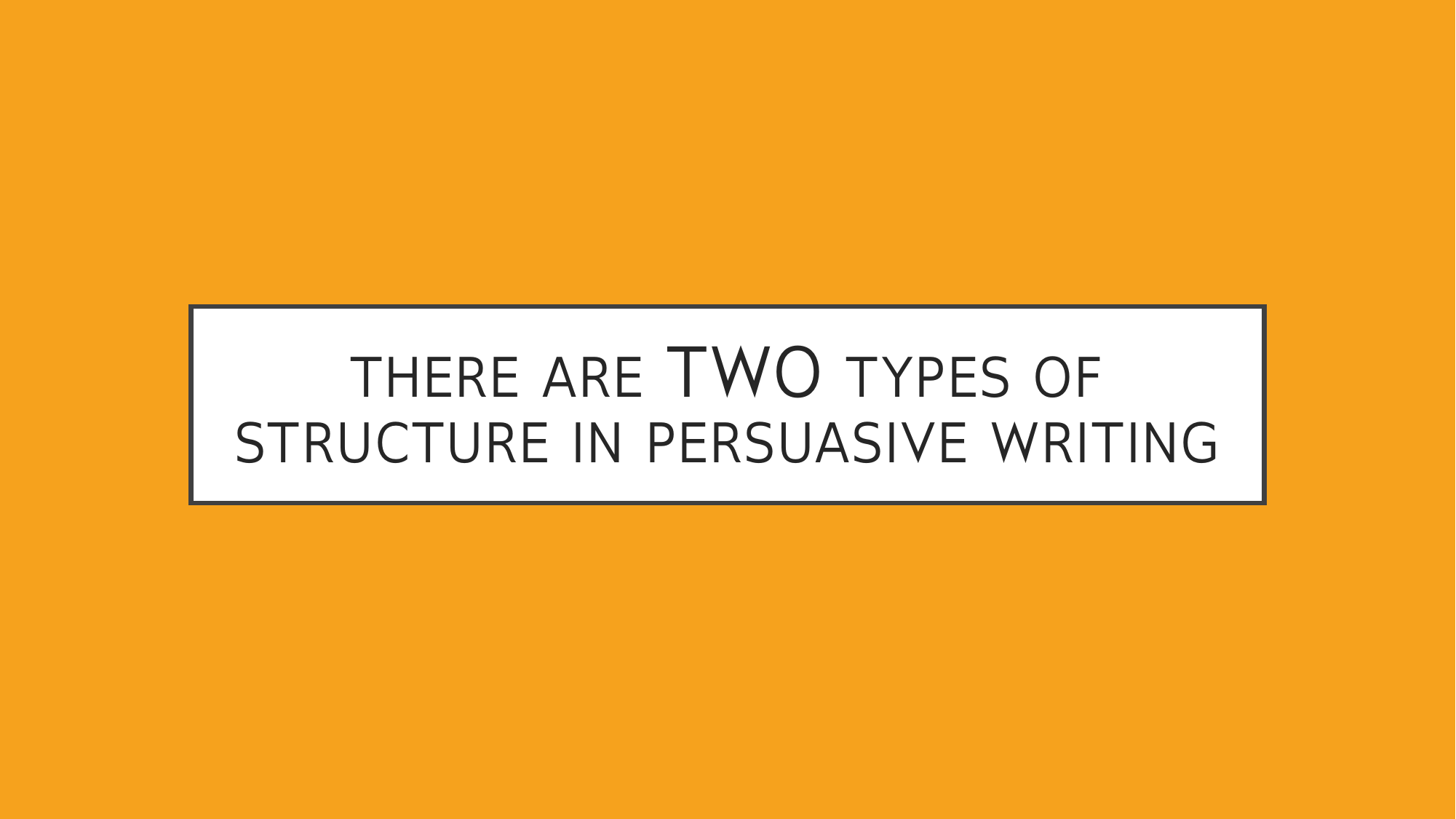

# There are TWO Types of structure in persuasive writing